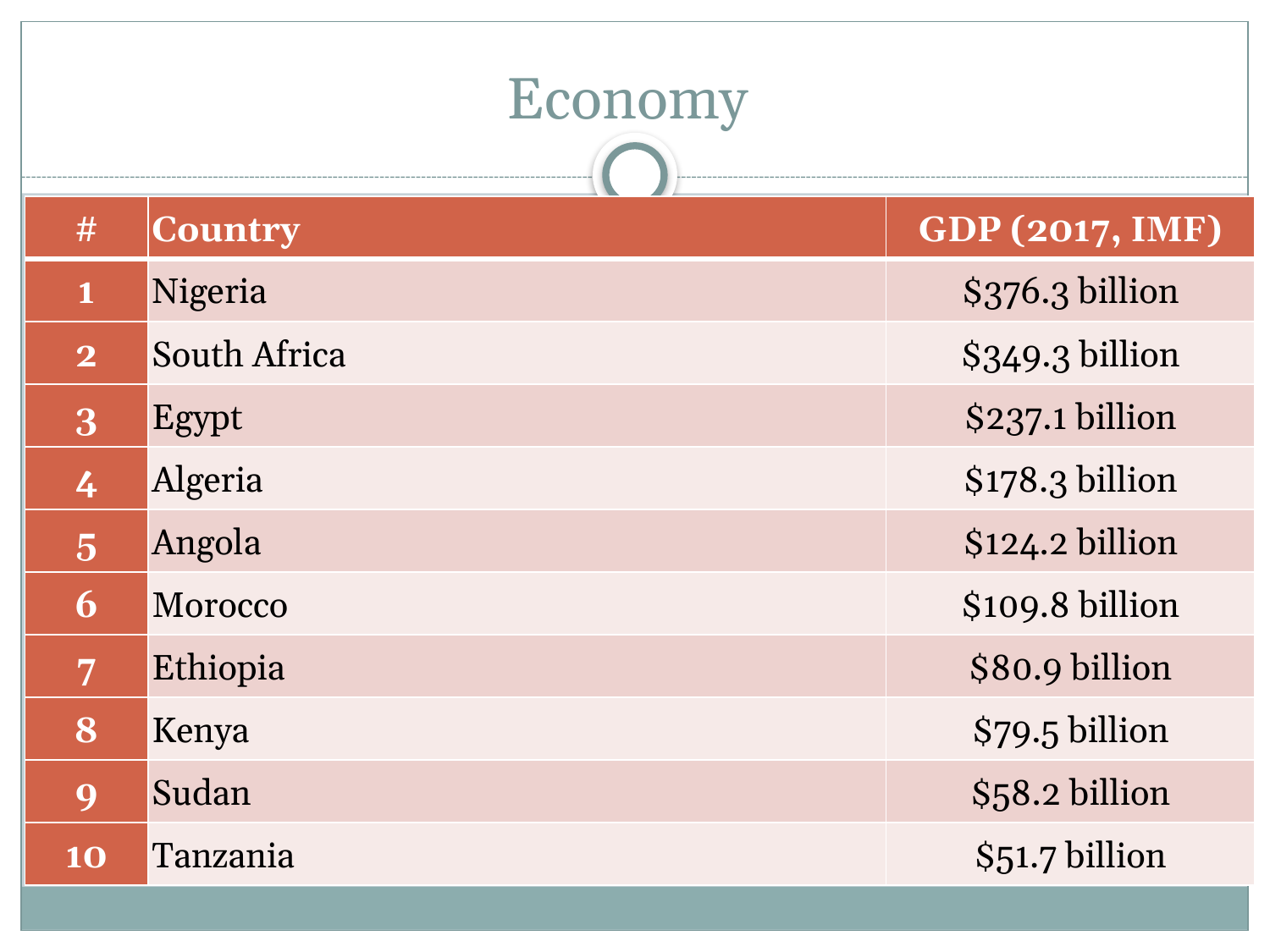

# Economy
| # | Country | GDP (2017, IMF) |
| --- | --- | --- |
| 1 | Nigeria | $376.3 billion |
| 2 | South Africa | $349.3 billion |
| 3 | Egypt | $237.1 billion |
| 4 | Algeria | $178.3 billion |
| 5 | Angola | $124.2 billion |
| 6 | Morocco | $109.8 billion |
| 7 | Ethiopia | $80.9 billion |
| 8 | Kenya | $79.5 billion |
| 9 | Sudan | $58.2 billion |
| 10 | Tanzania | $51.7 billion |